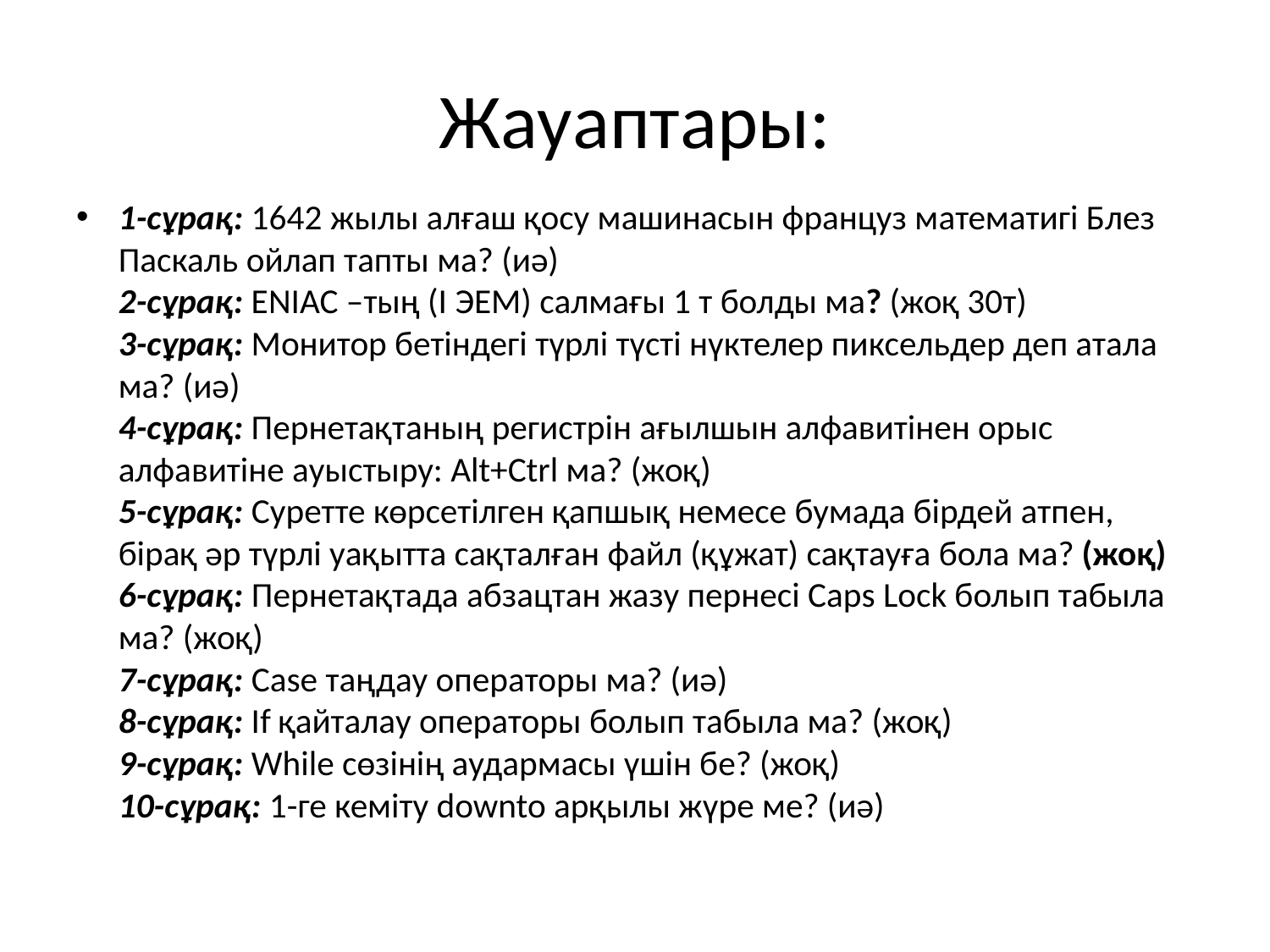

# Жауаптары:
1-сұрақ: 1642 жылы алғаш қосу машинасын француз математигі Блез Паскаль ойлап тапты ма? (иә)
2-сұрақ: ЕNIAC –тың (І ЭЕМ) салмағы 1 т болды ма? (жоқ 30т)
3-сұрақ: Монитор бетіндегі түрлі түсті нүктелер пиксельдер деп атала ма? (иә)
4-сұрақ: Пернетақтаның регистрін ағылшын алфавитінен орыс алфавитіне ауыстыру: Alt+Ctrl ма? (жоқ)
5-сұрақ: Суретте көрсетілген қапшық немесе бумада бірдей атпен, бірақ әр түрлі уақытта сақталған файл (құжат) сақтауға бола ма? (жоқ)
6-сұрақ: Пернетақтада абзацтан жазу пернесі Сарs Lock болып табыла ма? (жоқ) 
7-сұрақ: Case таңдау операторы ма? (иә)
8-сұрақ: If қайталау операторы болып табыла ма? (жоқ) 
9-сұрақ: While сөзінің аудармасы үшін бе? (жоқ) 
10-сұрақ: 1-ге кеміту downto арқылы жүре ме? (иә)